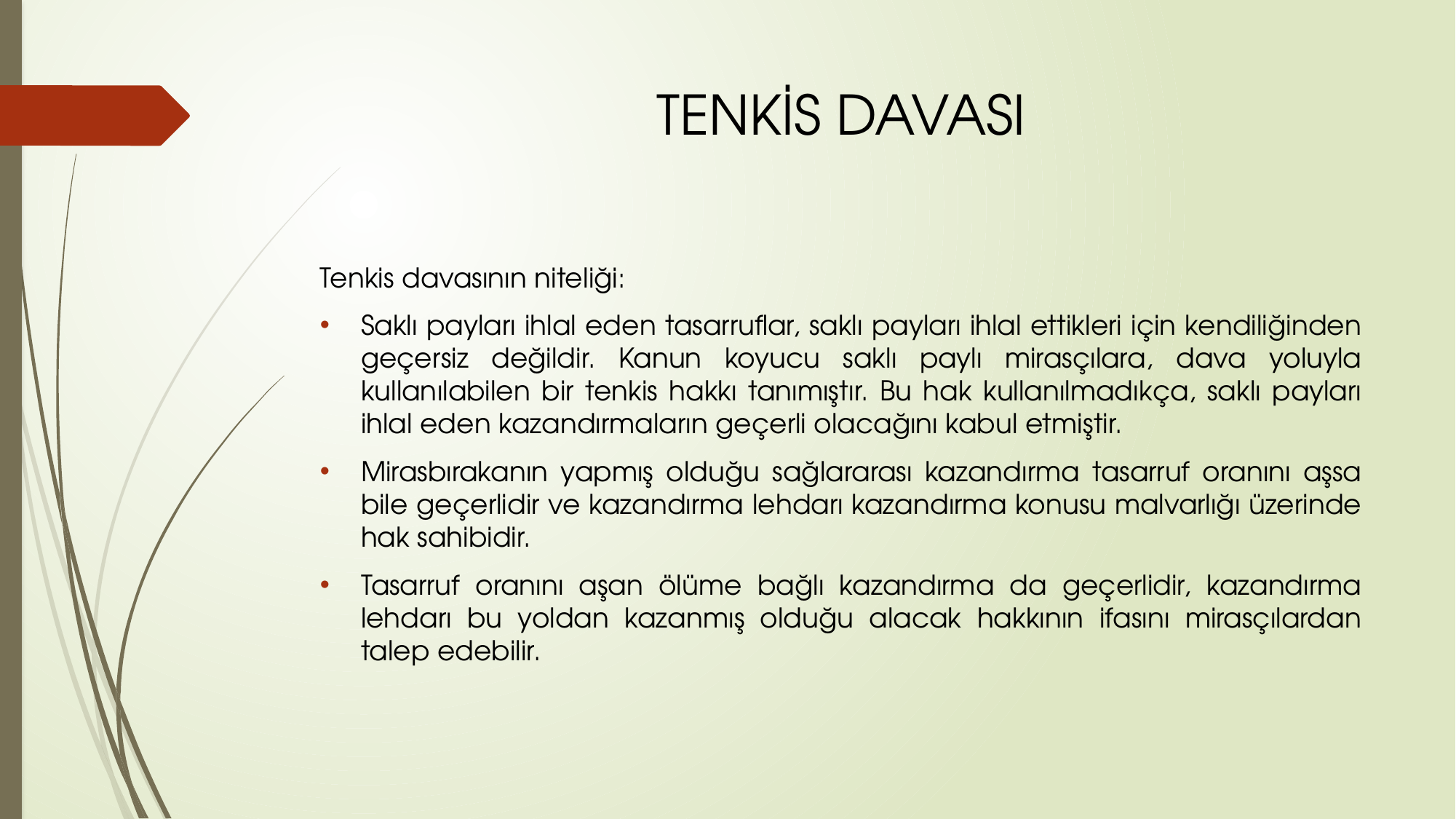

# TENKİS DAVASI
Tenkis davasının niteliği:
Saklı payları ihlal eden tasarruflar, saklı payları ihlal ettikleri için kendiliğinden geçersiz değildir. Kanun koyucu saklı paylı mirasçılara, dava yoluyla kullanılabilen bir tenkis hakkı tanımıştır. Bu hak kullanılmadıkça, saklı payları ihlal eden kazandırmaların geçerli olacağını kabul etmiştir.
Mirasbırakanın yapmış olduğu sağlararası kazandırma tasarruf oranını aşsa bile geçerlidir ve kazandırma lehdarı kazandırma konusu malvarlığı üzerinde hak sahibidir.
Tasarruf oranını aşan ölüme bağlı kazandırma da geçerlidir, kazandırma lehdarı bu yoldan kazanmış olduğu alacak hakkının ifasını mirasçılardan talep edebilir.